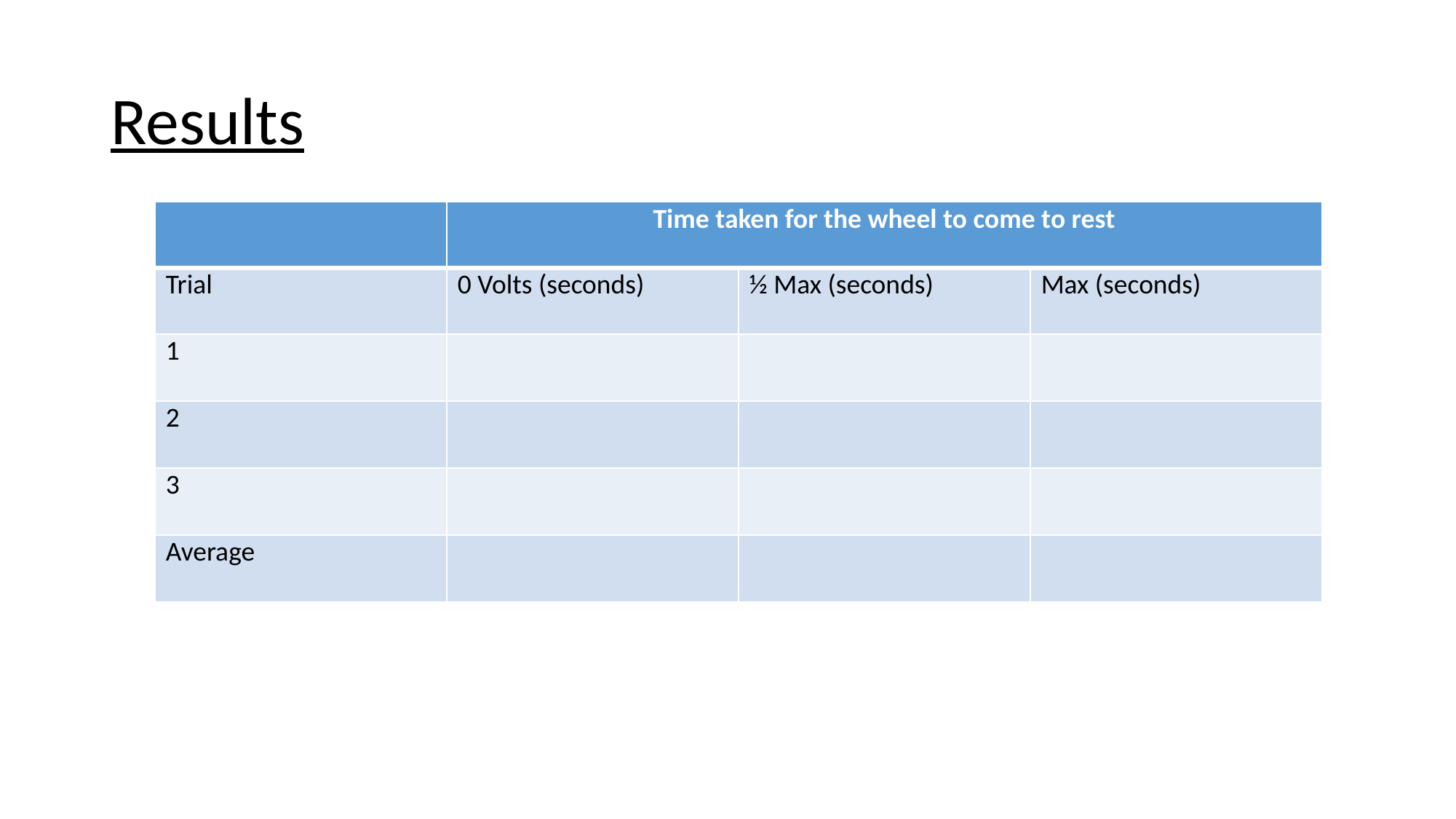

# Results
|  | Time taken for the wheel to come to rest |  |  |
| --- | --- | --- | --- |
| Trial | 0 Volts (seconds) | ½ Max (seconds) | Max (seconds) |
| 1 |  |  |  |
| 2 |  |  |  |
| 3 |  |  |  |
| Average |  |  |  |